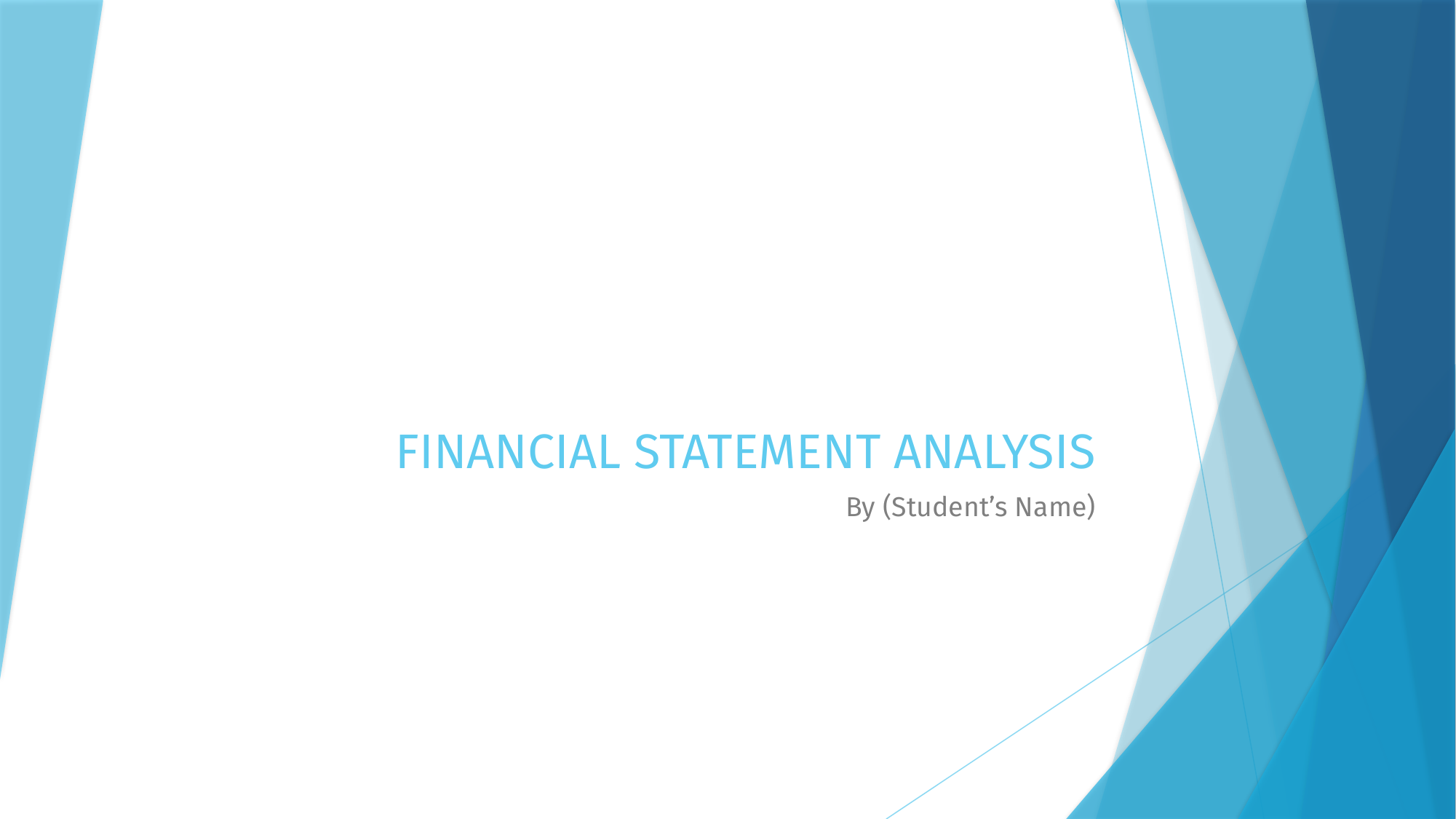

# FINANCIAL STATEMENT ANALYSIS
By (Student’s Name)